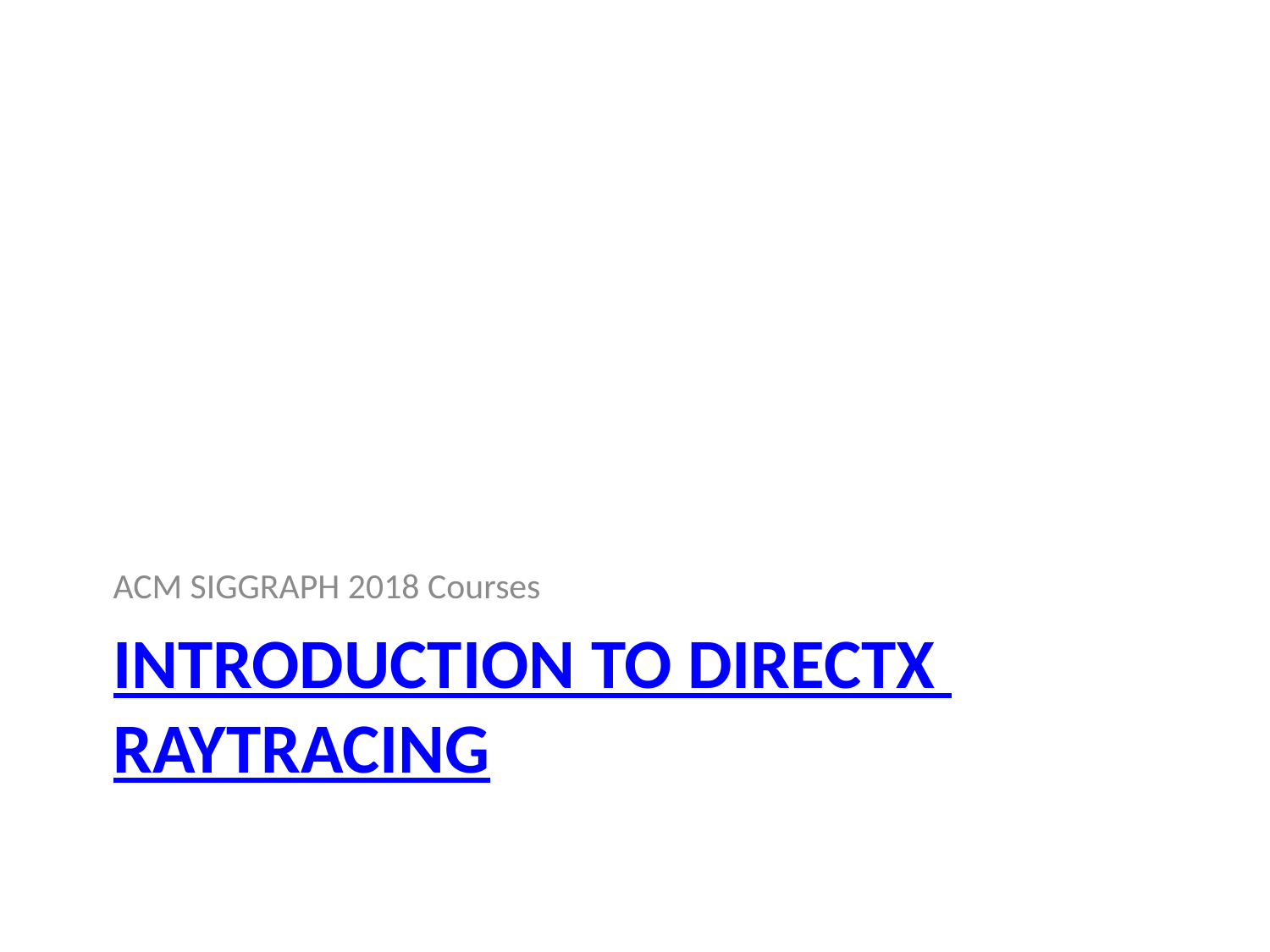

ACM SIGGRAPH 2018 Courses
# Introduction to DirectX RayTracing